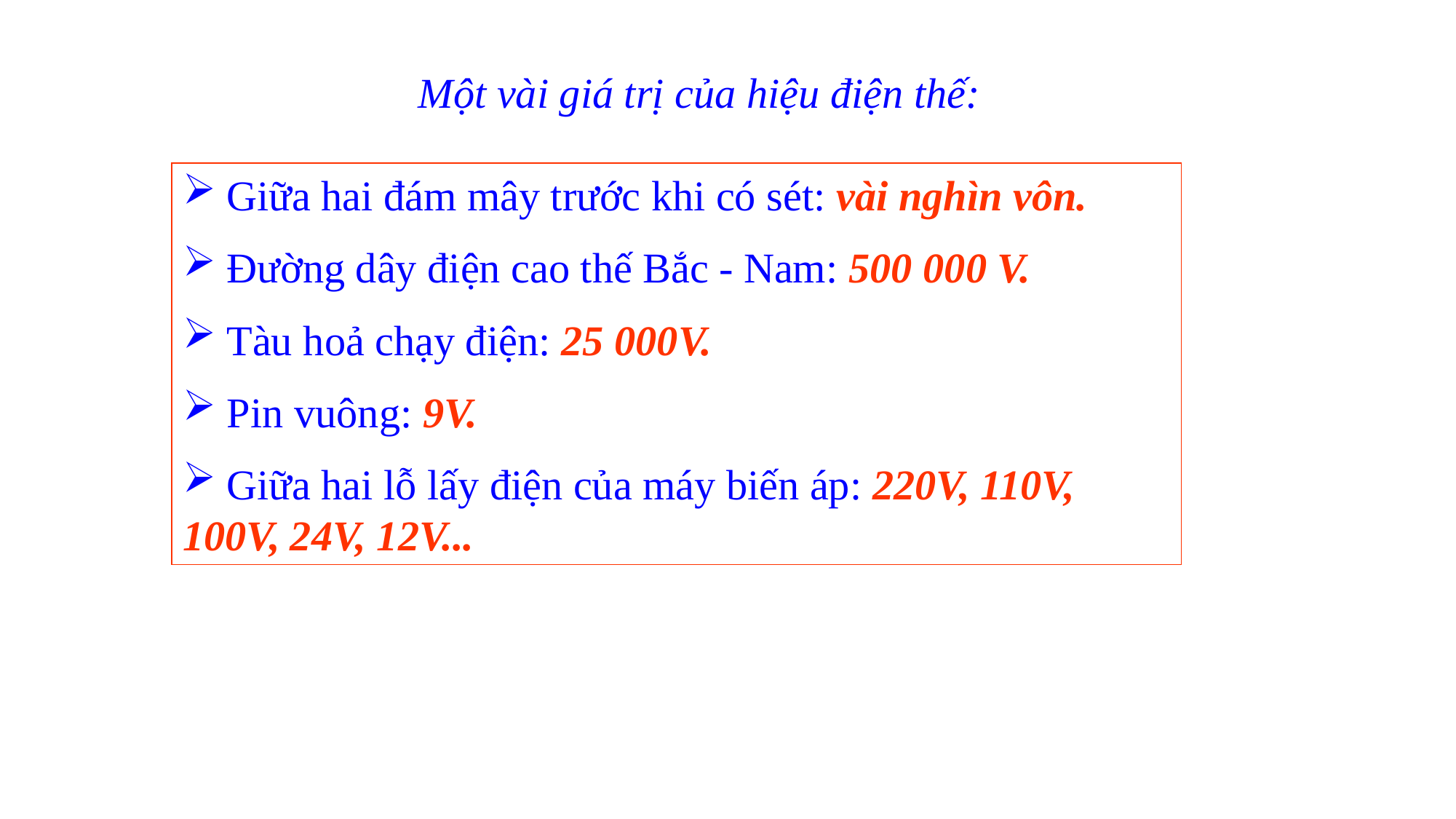

Một vài giá trị của hiệu điện thế:
 Giữa hai đám mây trước khi có sét: vài nghìn vôn.
 Đường dây điện cao thế Bắc - Nam: 500 000 V.
 Tàu hoả chạy điện: 25 000V.
 Pin vuông: 9V.
 Giữa hai lỗ lấy điện của máy biến áp: 220V, 110V, 100V, 24V, 12V...